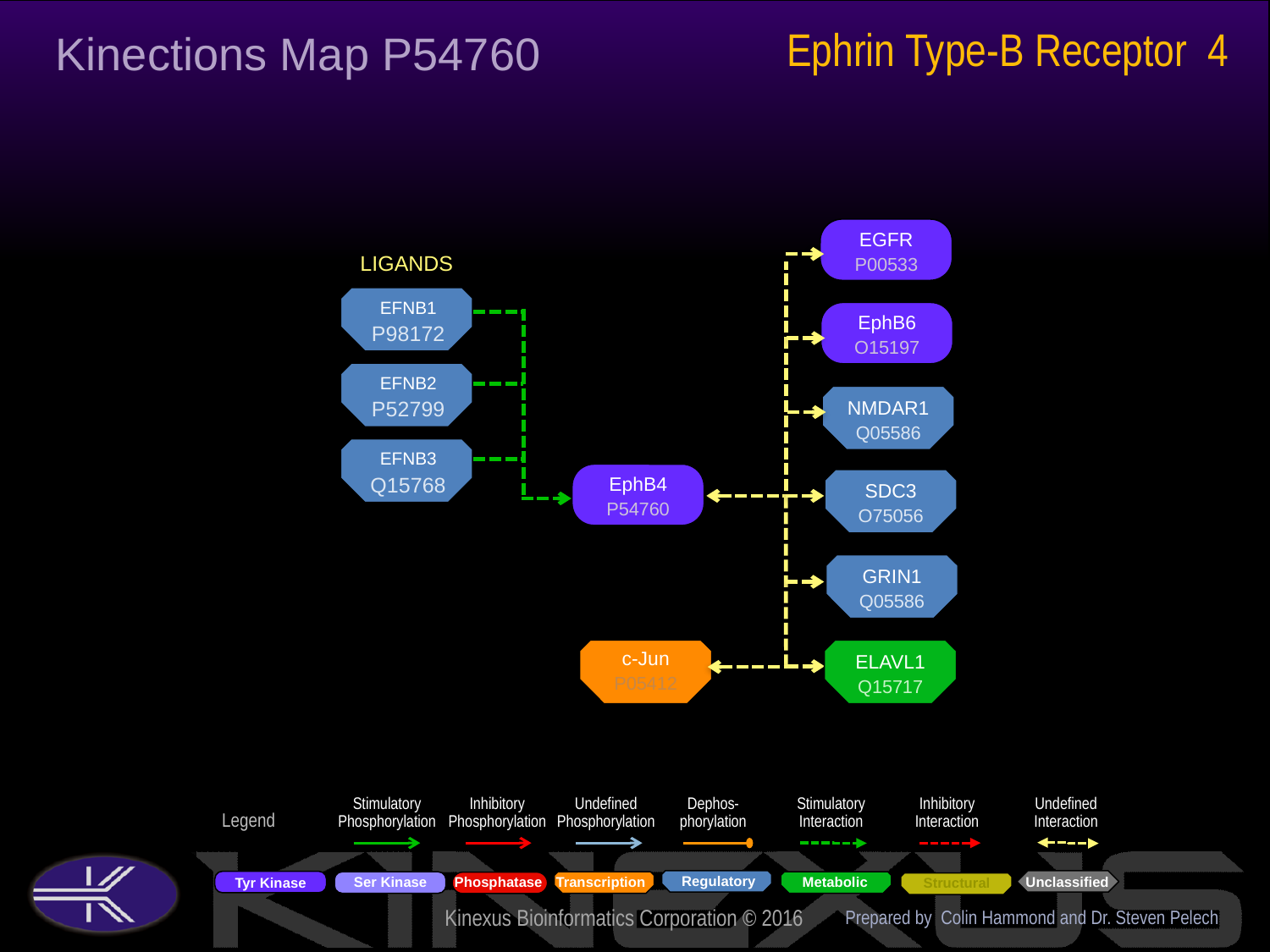

Ephrin Type-B Receptor  4
Kinections Map P54760
EGFR
P00533

LIGANDS

EFNB1
P98172
EphB6
O15197

EFNB2
P52799

NMDAR1
Q05586

EFNB3
Q15768
EphB4
P54760

SDC3
O75056

GRIN1
Q05586
c-Jun
P05412

ELAVL1
Q15717
Prepared by  Colin Hammond and Dr. Steven Pelech